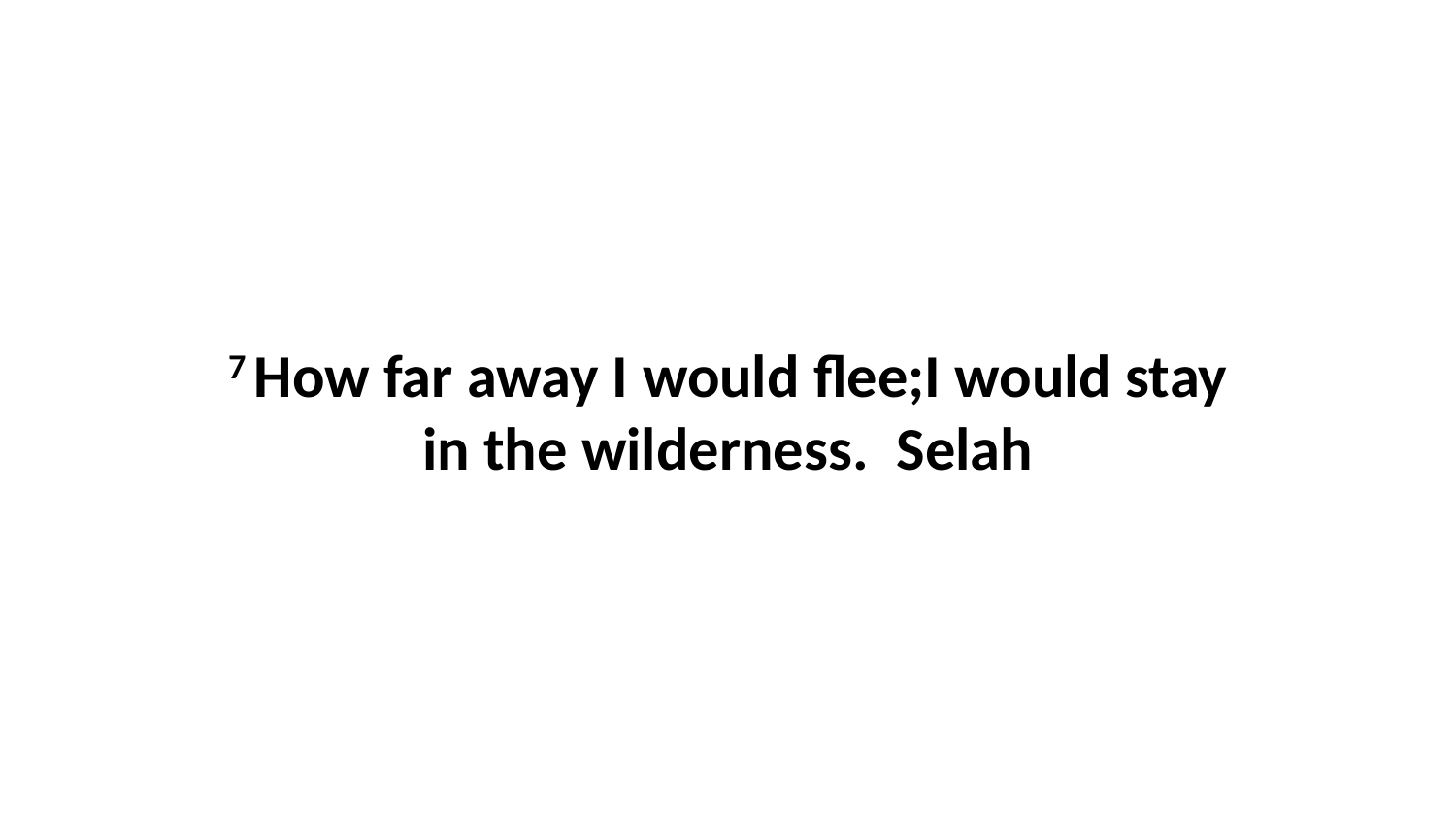

7 How far away I would flee;I would stay in the wilderness.  Selah